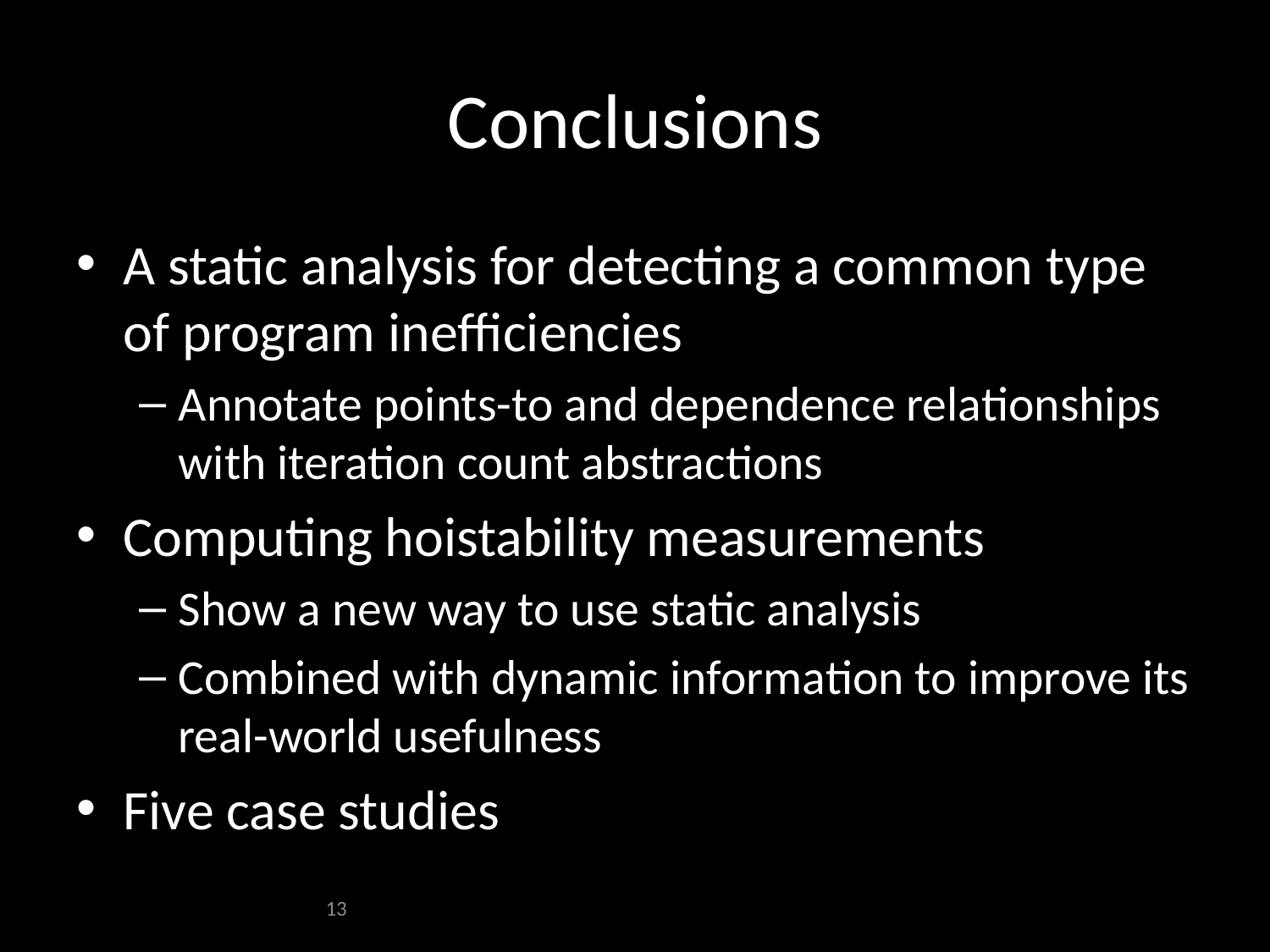

# Conclusions
A static analysis for detecting a common type of program inefficiencies
Annotate points-to and dependence relationships with iteration count abstractions
Computing hoistability measurements
Show a new way to use static analysis
Combined with dynamic information to improve its real-world usefulness
Five case studies

13